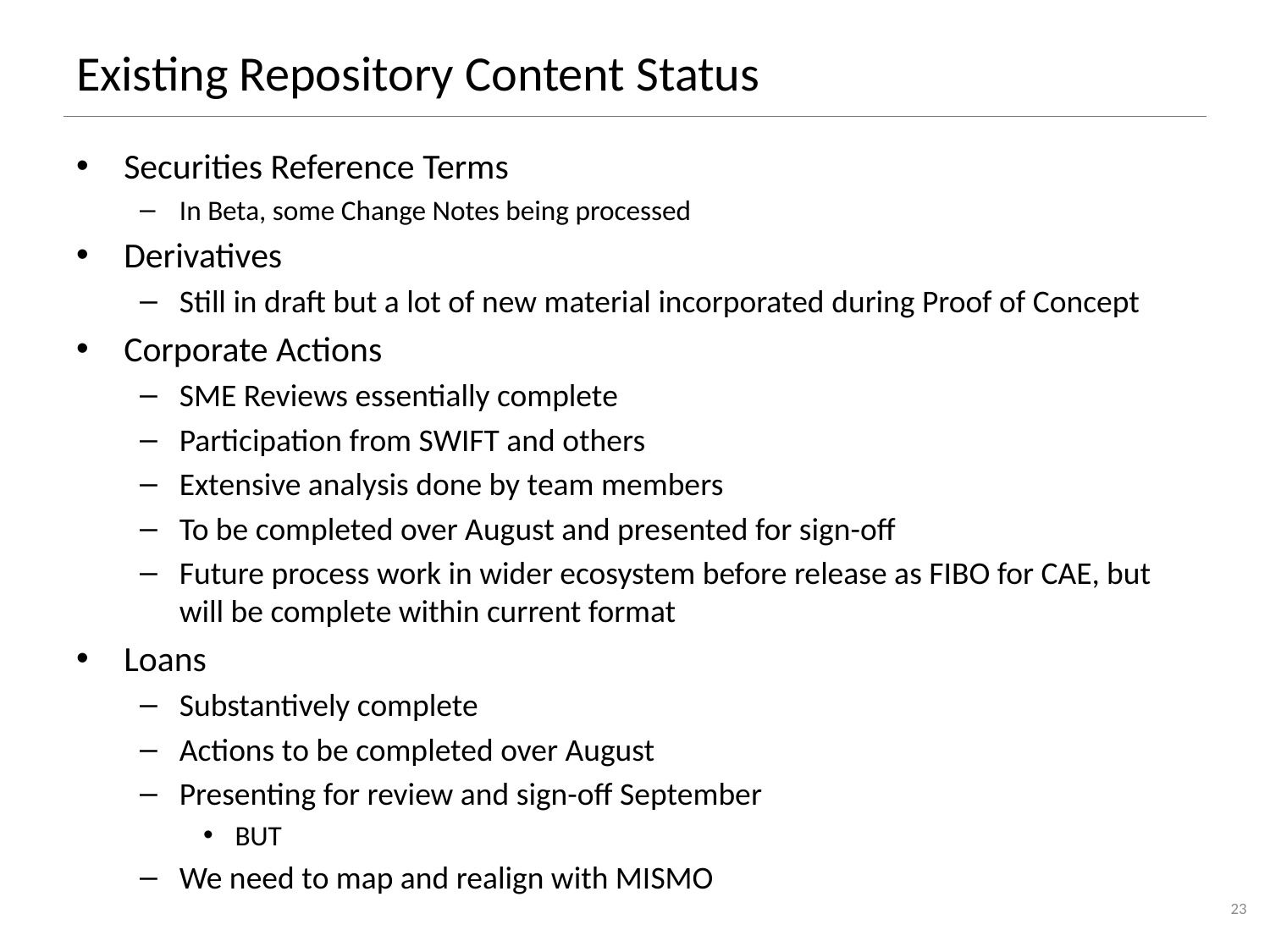

# Existing Repository Content Status
Securities Reference Terms
In Beta, some Change Notes being processed
Derivatives
Still in draft but a lot of new material incorporated during Proof of Concept
Corporate Actions
SME Reviews essentially complete
Participation from SWIFT and others
Extensive analysis done by team members
To be completed over August and presented for sign-off
Future process work in wider ecosystem before release as FIBO for CAE, but will be complete within current format
Loans
Substantively complete
Actions to be completed over August
Presenting for review and sign-off September
BUT
We need to map and realign with MISMO
23